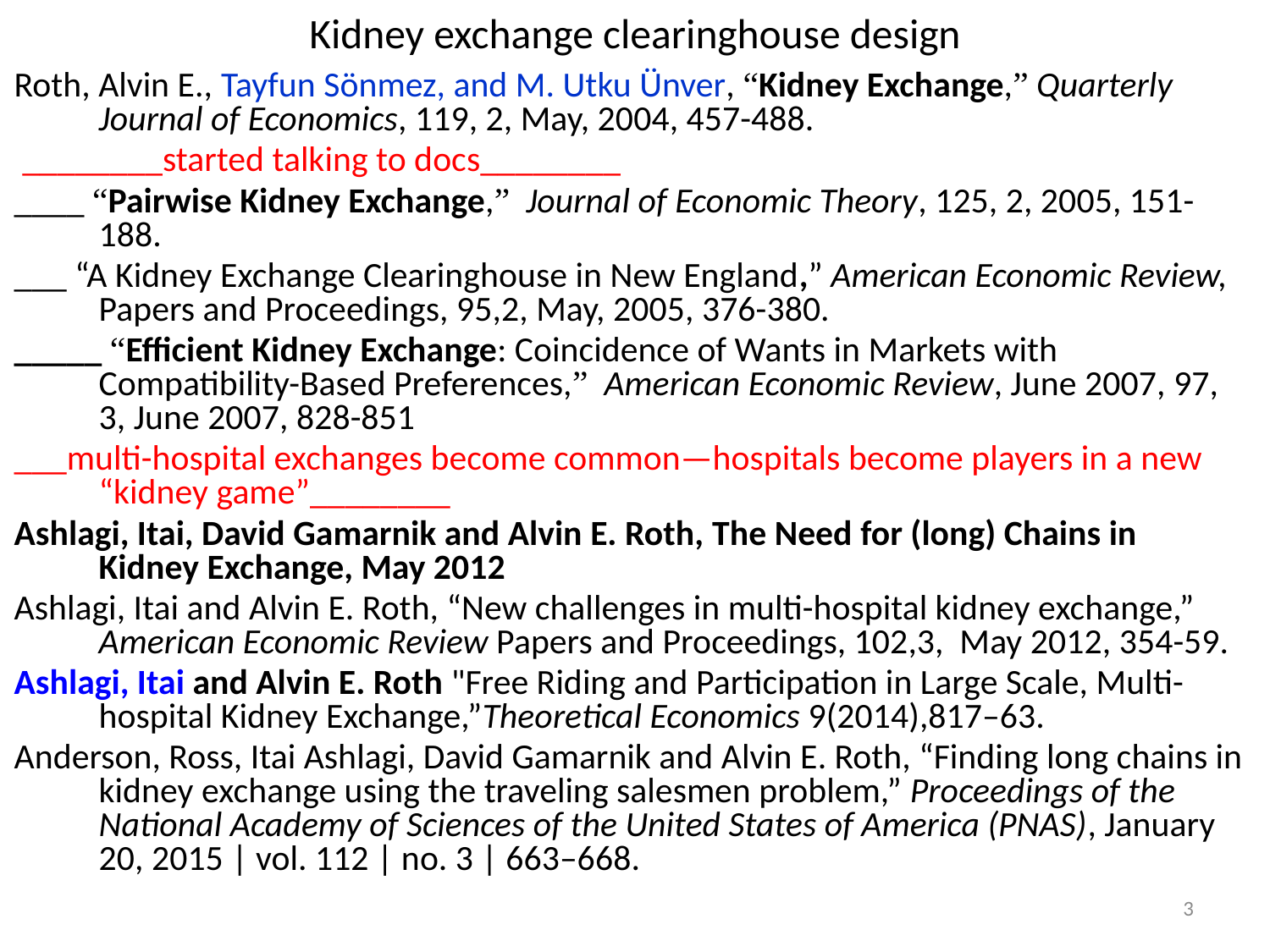

# Kidney exchange clearinghouse design
Roth, Alvin E., Tayfun Sönmez, and M. Utku Ünver, “Kidney Exchange,” Quarterly Journal of Economics, 119, 2, May, 2004, 457-488.
 ________started talking to docs________
____ “Pairwise Kidney Exchange,”  Journal of Economic Theory, 125, 2, 2005, 151-188.
___ “A Kidney Exchange Clearinghouse in New England,” American Economic Review, Papers and Proceedings, 95,2, May, 2005, 376-380.
_____ “Efficient Kidney Exchange: Coincidence of Wants in Markets with Compatibility-Based Preferences,”  American Economic Review, June 2007, 97, 3, June 2007, 828-851
___multi-hospital exchanges become common—hospitals become players in a new “kidney game”________
Ashlagi, Itai, David Gamarnik and Alvin E. Roth, The Need for (long) Chains in Kidney Exchange, May 2012
Ashlagi, Itai and Alvin E. Roth, “New challenges in multi-hospital kidney exchange,” American Economic Review Papers and Proceedings, 102,3,  May 2012, 354-59.
Ashlagi, Itai and Alvin E. Roth "Free Riding and Participation in Large Scale, Multi-hospital Kidney Exchange,”Theoretical Economics 9(2014),817–63.
Anderson, Ross, Itai Ashlagi, David Gamarnik and Alvin E. Roth, “Finding long chains in kidney exchange using the traveling salesmen problem,” Proceedings of the National Academy of Sciences of the United States of America (PNAS), January 20, 2015 | vol. 112 | no. 3 | 663–668.

3